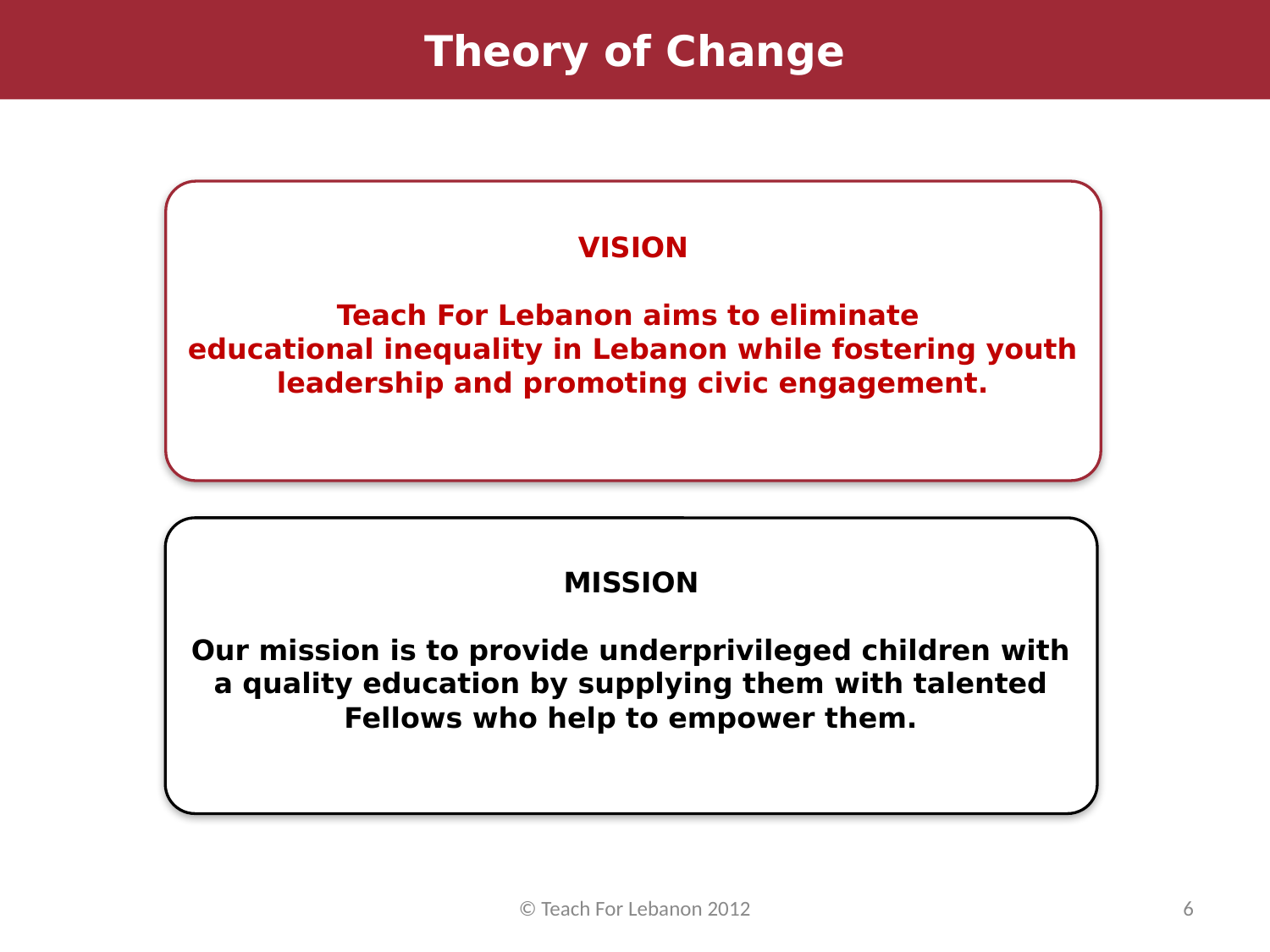

Theory of Change
VISION

Teach For Lebanon aims to eliminate
educational inequality in Lebanon while fostering youth leadership and promoting civic engagement.

MISSION

Our mission is to provide underprivileged children with a quality education by supplying them with talented Fellows who help to empower them.

© Teach For Lebanon 2012
6